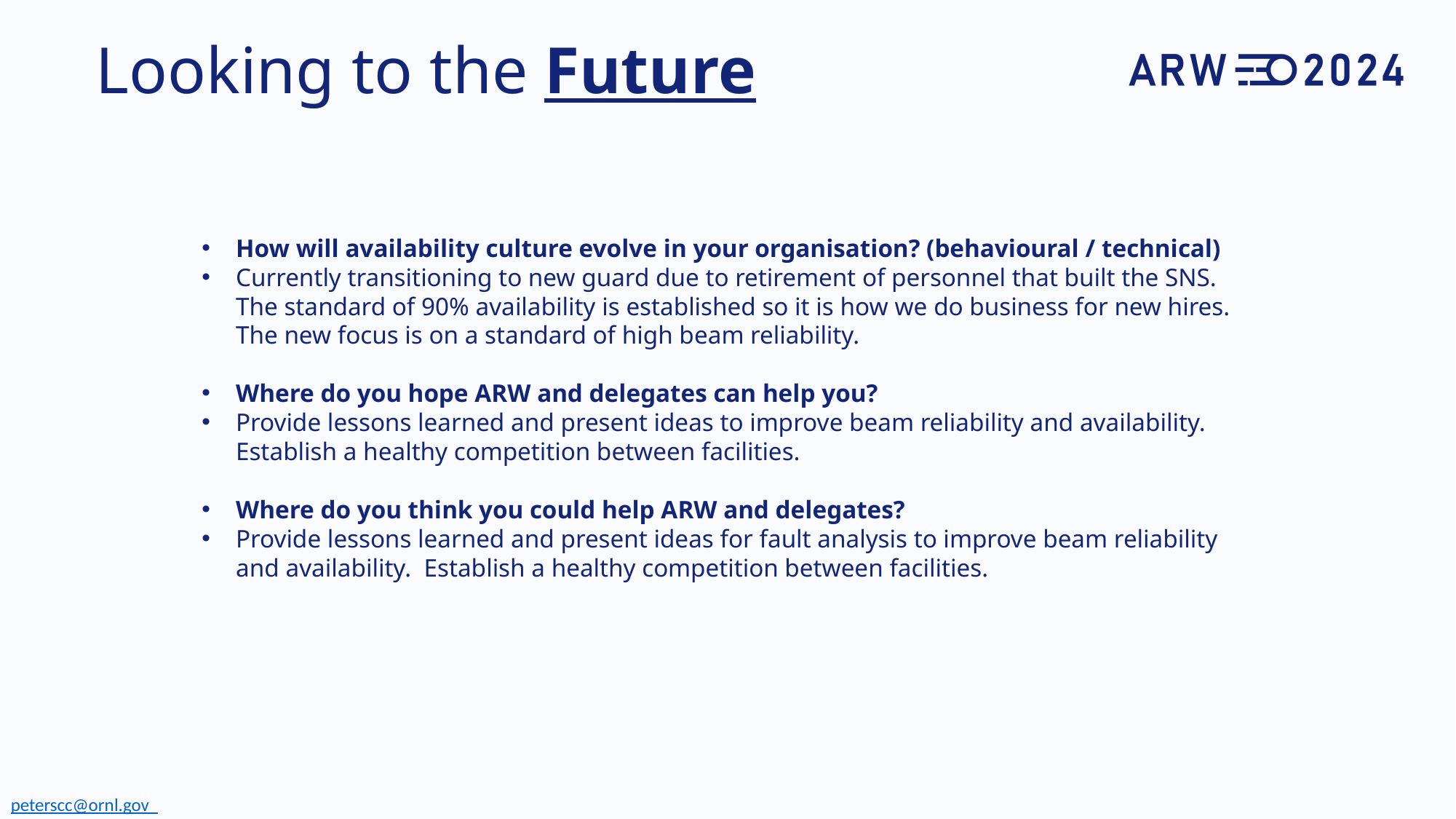

# Looking to the Future
How will availability culture evolve in your organisation? (behavioural / technical)
Currently transitioning to new guard due to retirement of personnel that built the SNS.  The standard of 90% availability is established so it is how we do business for new hires.  The new focus is on a standard of high beam reliability.

Where do you hope ARW and delegates can help you?
Provide lessons learned and present ideas to improve beam reliability and availability.  Establish a healthy competition between facilities.

Where do you think you could help ARW and delegates?
Provide lessons learned and present ideas for fault analysis to improve beam reliability and availability.  Establish a healthy competition between facilities.
peterscc@ornl.gov